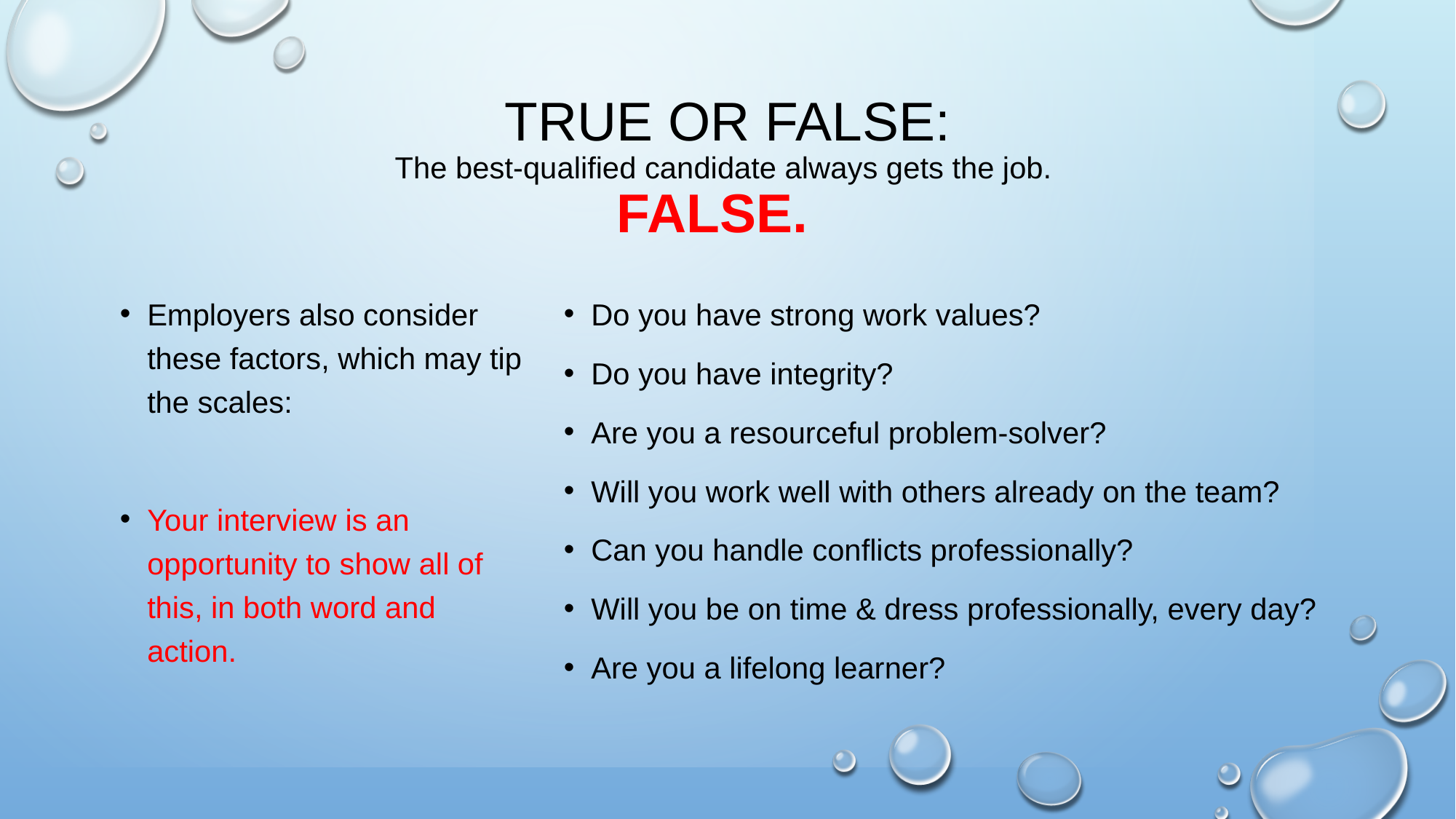

# True or False: The best-qualified candidate always gets the job. FALSE.
Employers also consider these factors, which may tip the scales:

Your interview is an opportunity to show all of this, in both word and action.
Do you have strong work values?
Do you have integrity?
Are you a resourceful problem-solver?
Will you work well with others already on the team?
Can you handle conflicts professionally?
Will you be on time & dress professionally, every day?
Are you a lifelong learner?